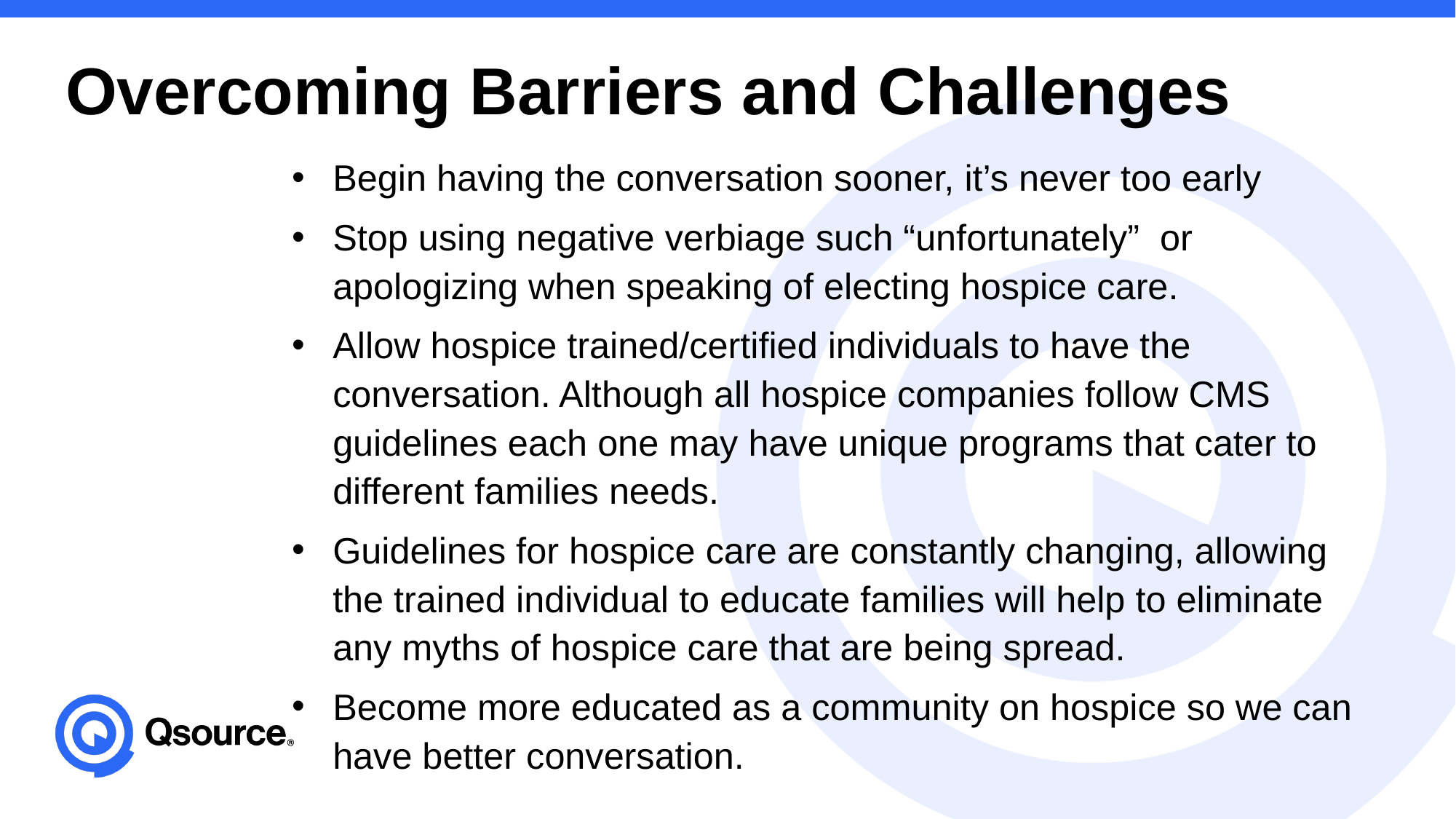

Overcoming Barriers and Challenges
Begin having the conversation sooner, it’s never too early
Stop using negative verbiage such “unfortunately”  or apologizing when speaking of electing hospice care.
Allow hospice trained/certified individuals to have the conversation. Although all hospice companies follow CMS guidelines each one may have unique programs that cater to different families needs.
Guidelines for hospice care are constantly changing, allowing the trained individual to educate families will help to eliminate any myths of hospice care that are being spread.
Become more educated as a community on hospice so we can have better conversation.